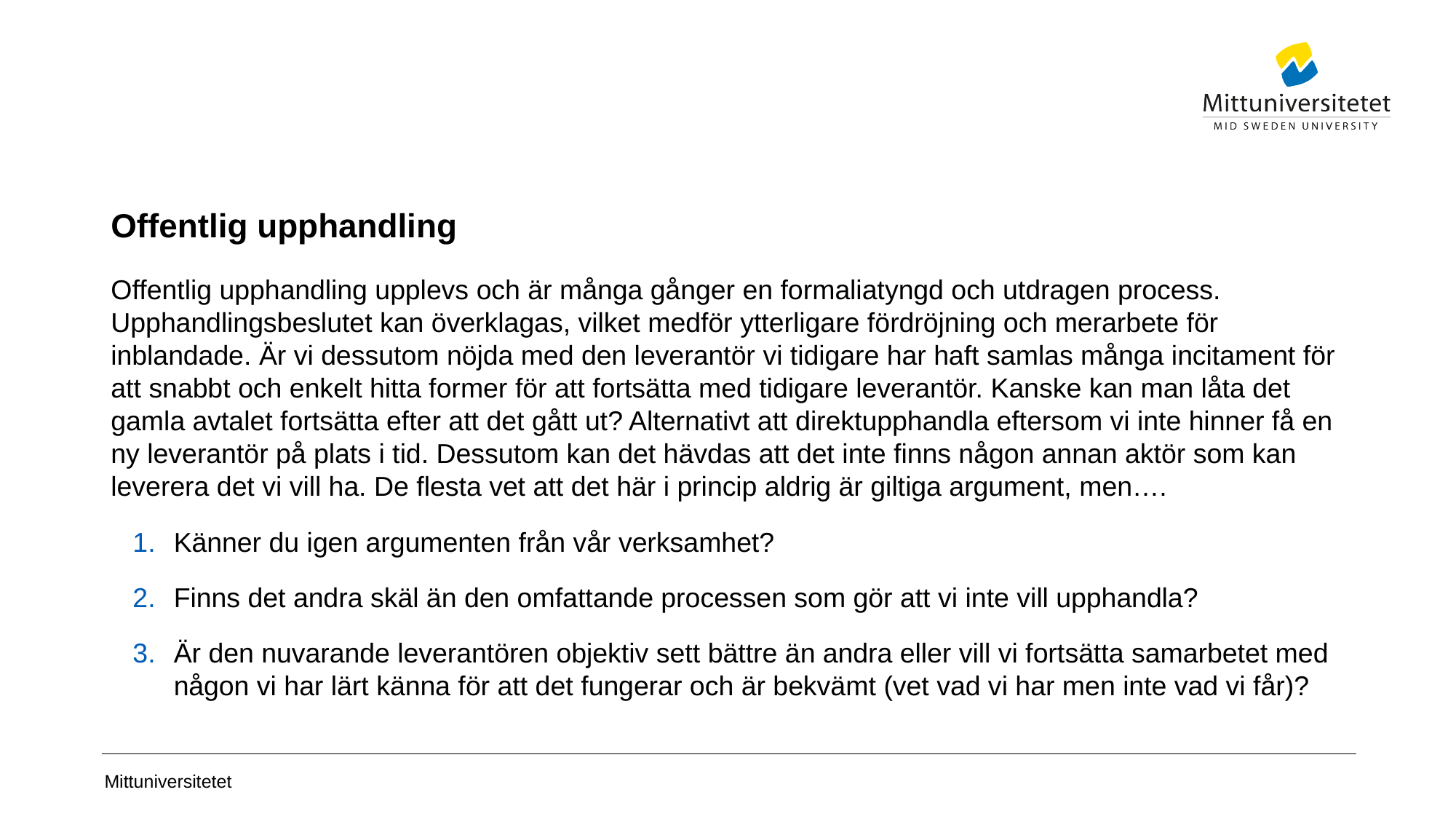

# Offentlig upphandling
Offentlig upphandling upplevs och är många gånger en formaliatyngd och utdragen process. Upphandlingsbeslutet kan överklagas, vilket medför ytterligare fördröjning och merarbete för inblandade. Är vi dessutom nöjda med den leverantör vi tidigare har haft samlas många incitament för att snabbt och enkelt hitta former för att fortsätta med tidigare leverantör. Kanske kan man låta det gamla avtalet fortsätta efter att det gått ut? Alternativt att direktupphandla eftersom vi inte hinner få en ny leverantör på plats i tid. Dessutom kan det hävdas att det inte finns någon annan aktör som kan leverera det vi vill ha. De flesta vet att det här i princip aldrig är giltiga argument, men….
Känner du igen argumenten från vår verksamhet?
Finns det andra skäl än den omfattande processen som gör att vi inte vill upphandla?
Är den nuvarande leverantören objektiv sett bättre än andra eller vill vi fortsätta samarbetet med någon vi har lärt känna för att det fungerar och är bekvämt (vet vad vi har men inte vad vi får)?